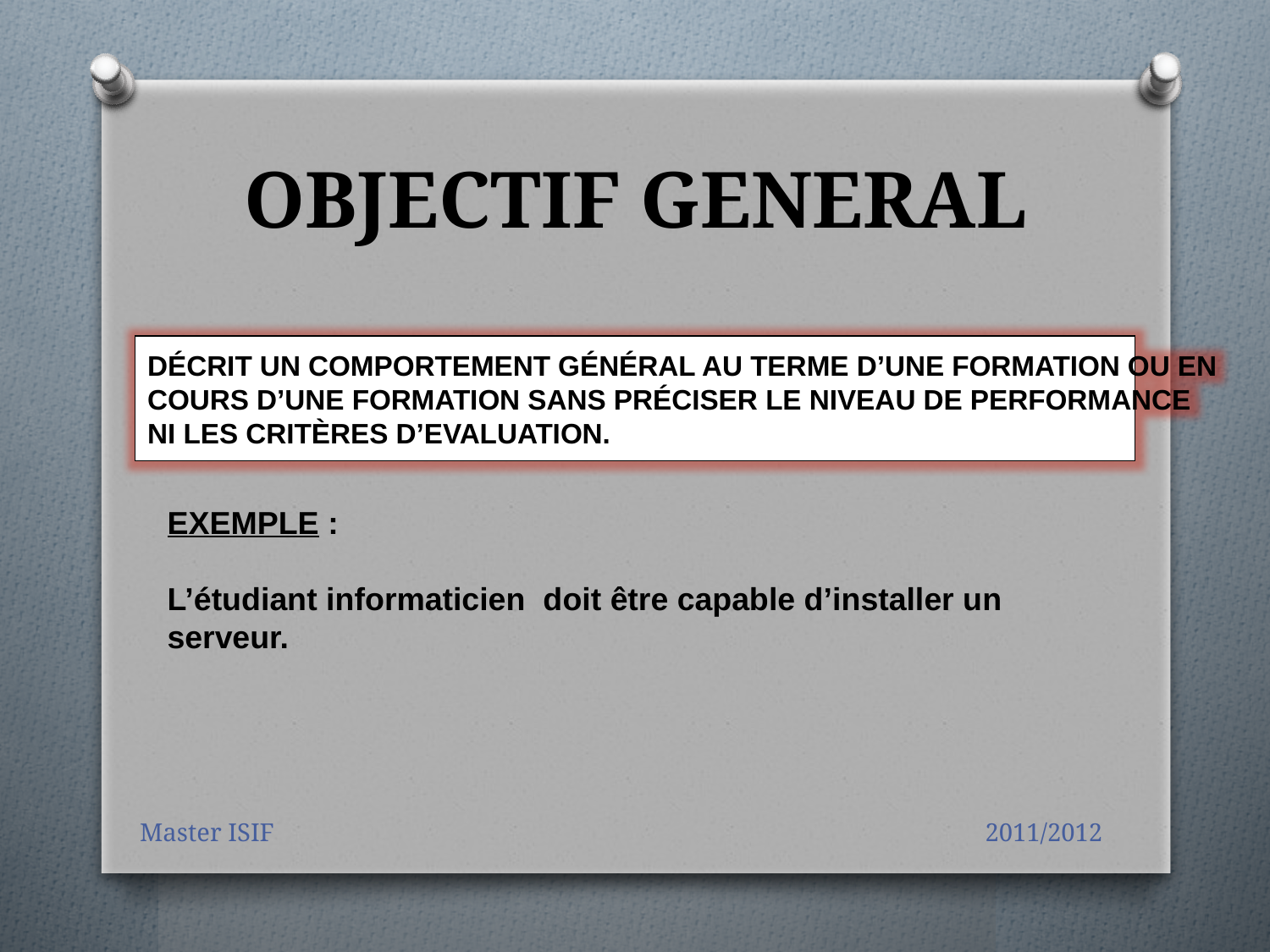

# OBJECTIF GENERAL
DÉCRIT UN COMPORTEMENT GÉNÉRAL AU TERME D’UNE FORMATION OU EN
COURS D’UNE FORMATION SANS PRÉCISER LE NIVEAU DE PERFORMANCE
NI LES CRITÈRES D’EVALUATION.
EXEMPLE :

L’étudiant informaticien  doit être capable d’installer un serveur.

Master ISIF                                                                                                                2011/2012